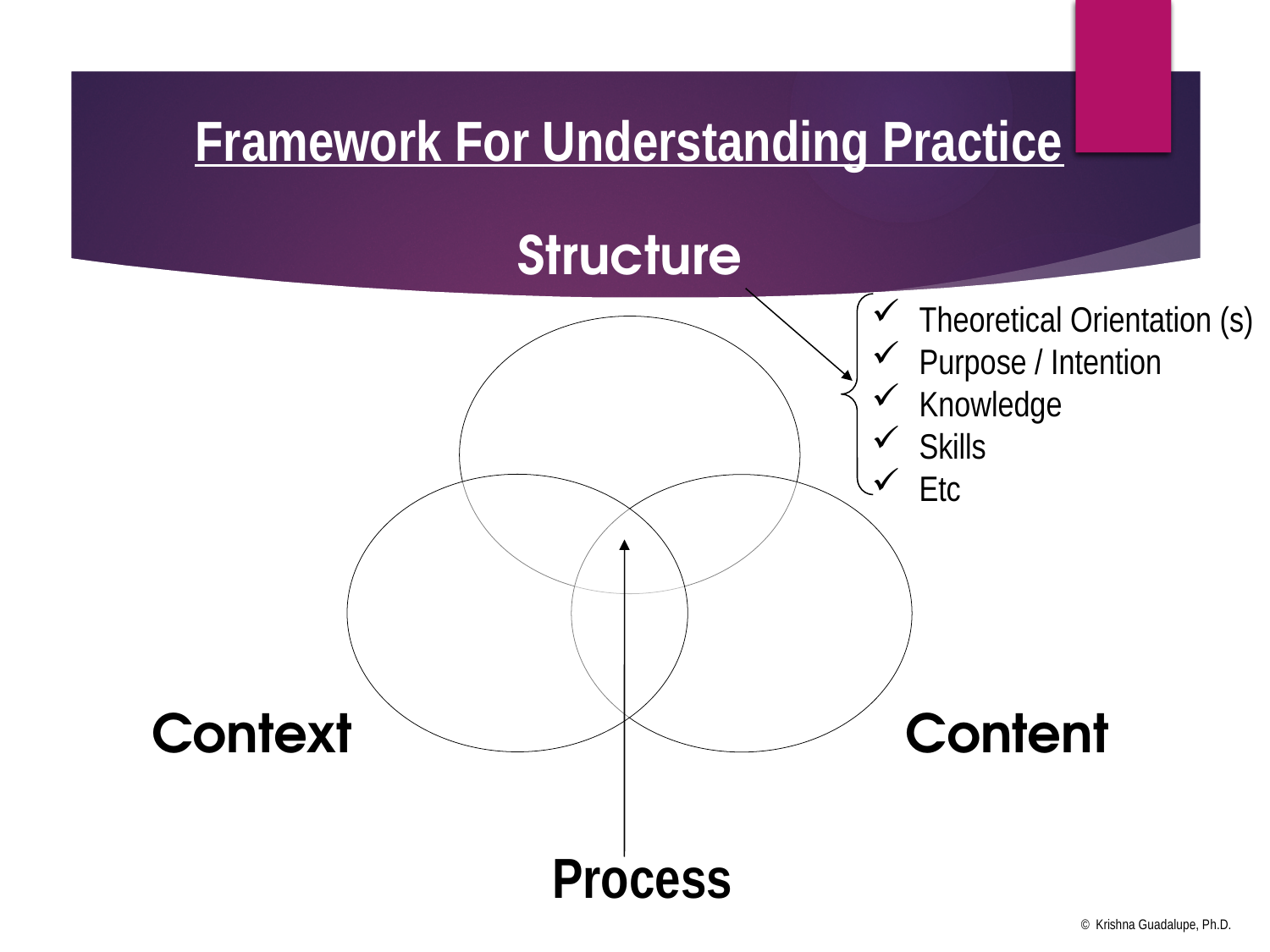

Framework For Understanding Practice

Structure

Context
Content

Theoretical Orientation (s)
Purpose / Intention
Knowledge
Skills
Etc

Process
©  Krishna Guadalupe, Ph.D.